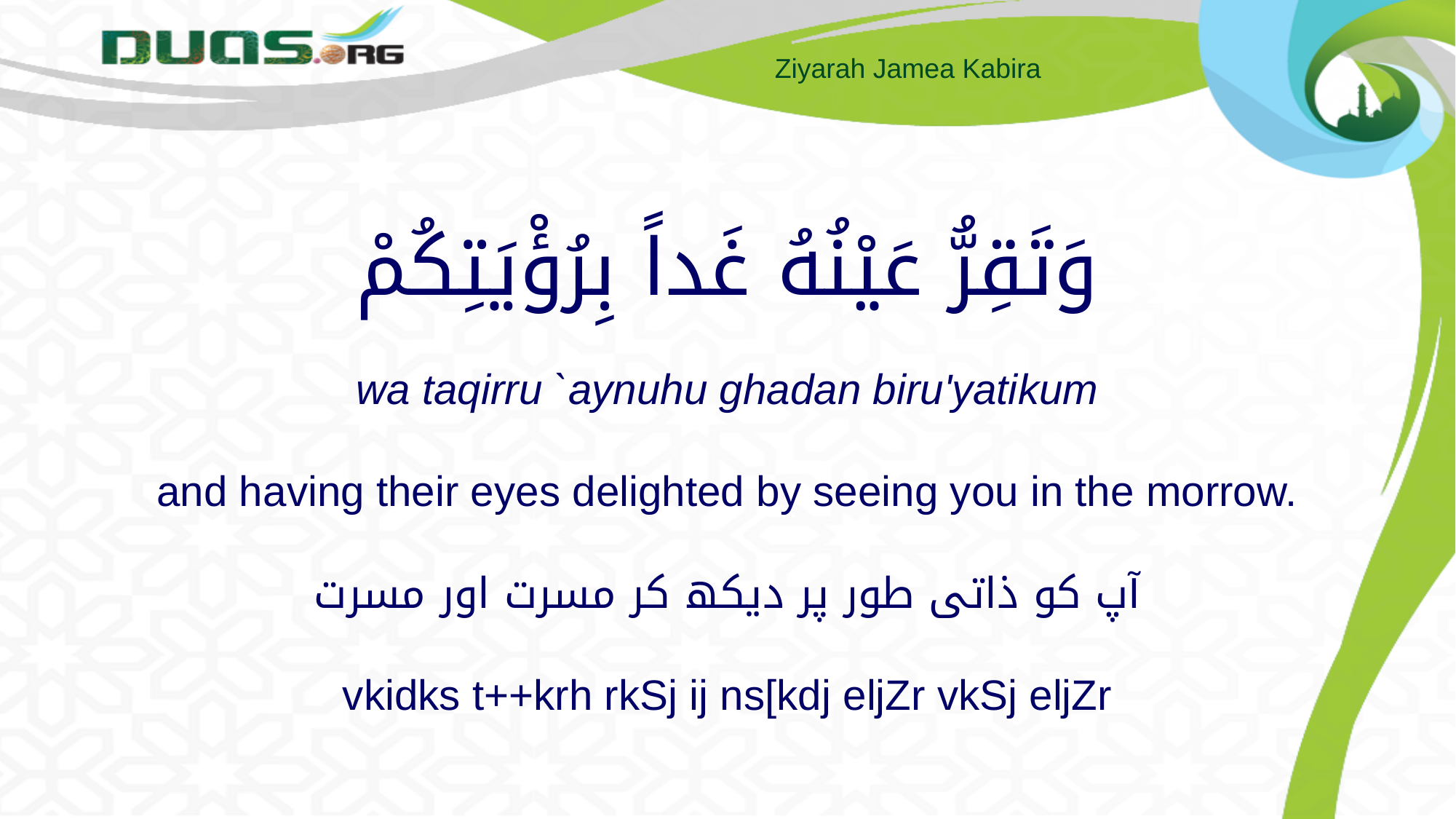

# وَتَقِرُّ عَيْنُهُ غَداً بِرُؤْيَتِكُمْ wa taqirru `aynuhu ghadan biru'yatikum and having their eyes delighted by seeing you in the morrow. آپ کو ذاتی طور پر دیکھ کر مسرت اور مسرت vkidks t++krh rkSj ij ns[kdj eljZr vkSj eljZr